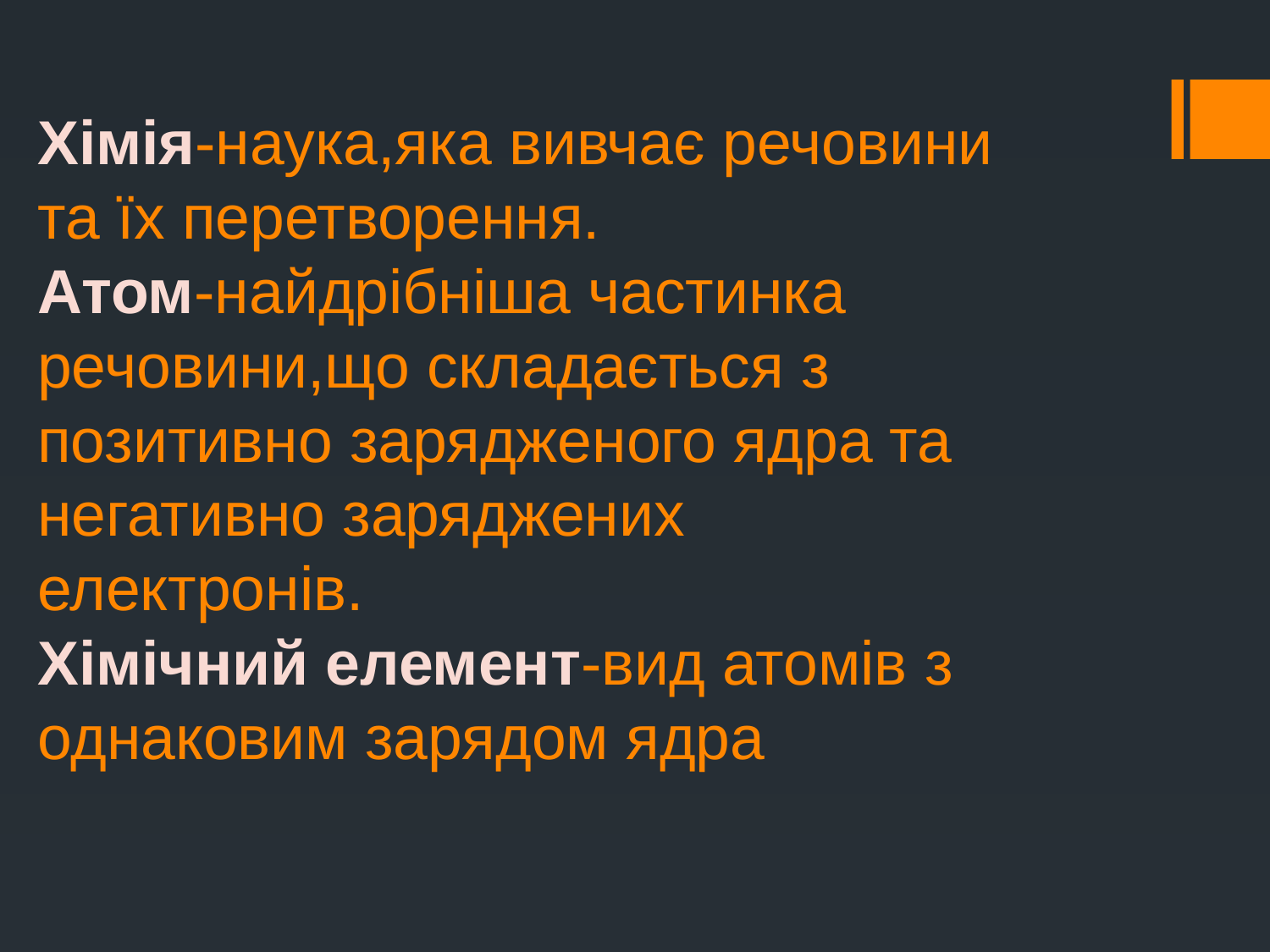

# Хімія-наука,яка вивчає речовини та їх перетворення. Атом-найдрібніша частинка речовини,що складається з позитивно зарядженого ядра та негативно заряджених електронів. Хімічний елемент-вид атомів з однаковим зарядом ядра